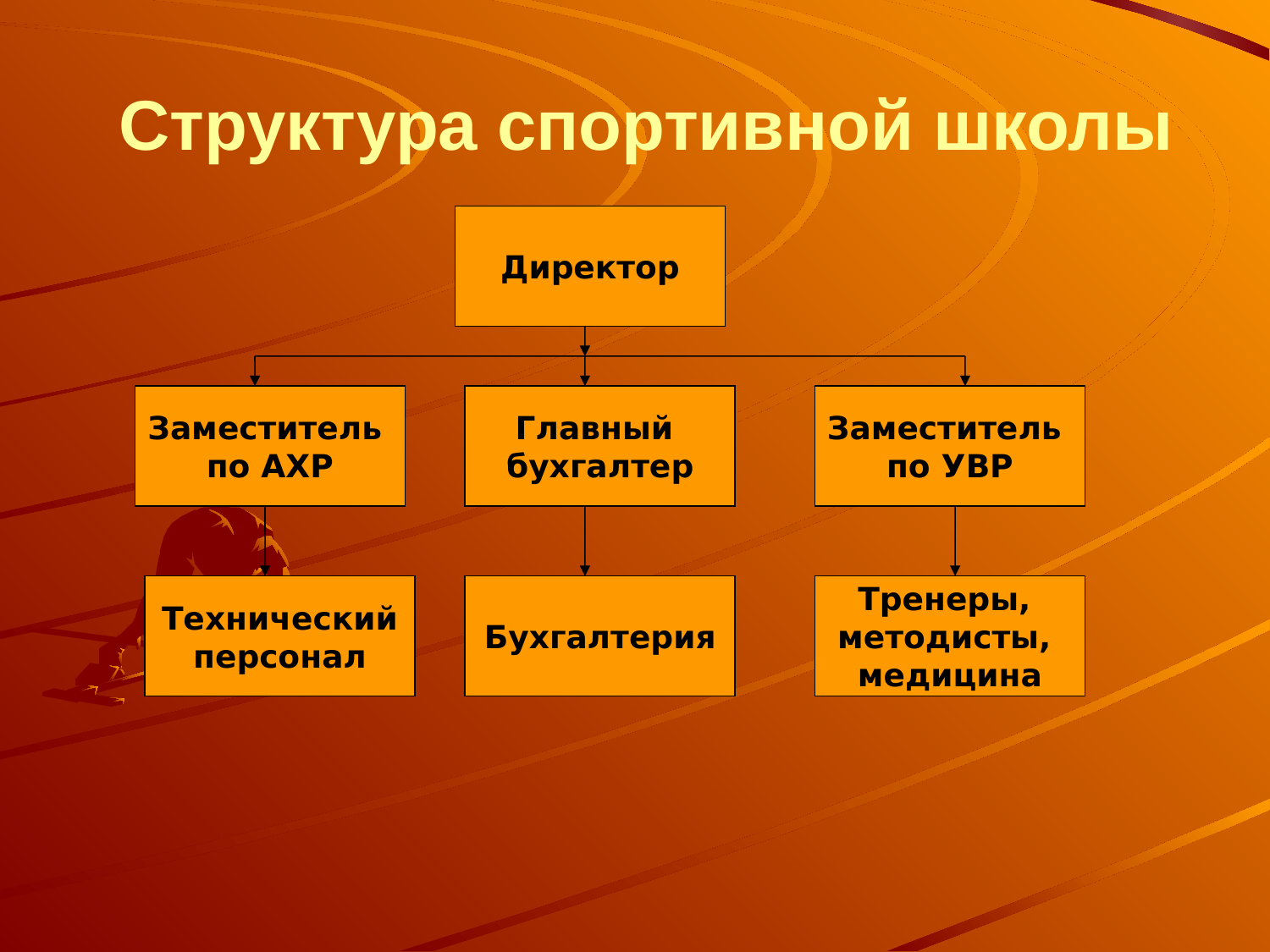

Структура спортивной школы
Директор

Заместитель
по АХР
Главный
бухгалтер
Заместитель
по УВР

Технический
персонал
Бухгалтерия
Тренеры,
методисты,
медицина